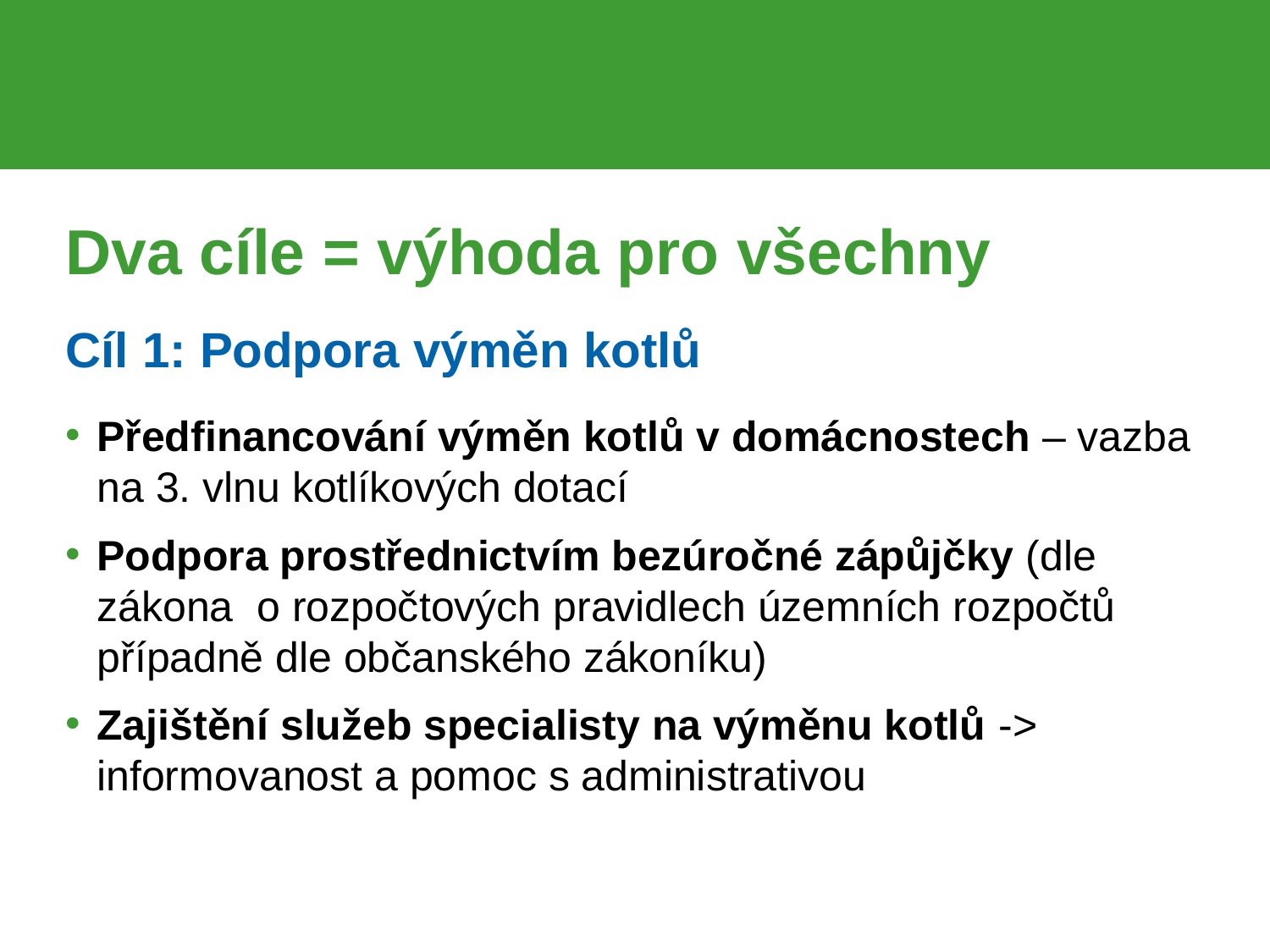

# Dva cíle = výhoda pro všechny
Cíl 1: Podpora výměn kotlů
Předfinancování výměn kotlů v domácnostech – vazba na 3. vlnu kotlíkových dotací
Podpora prostřednictvím bezúročné zápůjčky (dle zákona  o rozpočtových pravidlech územních rozpočtů případně dle občanského zákoníku)
Zajištění služeb specialisty na výměnu kotlů -> informovanost a pomoc s administrativou